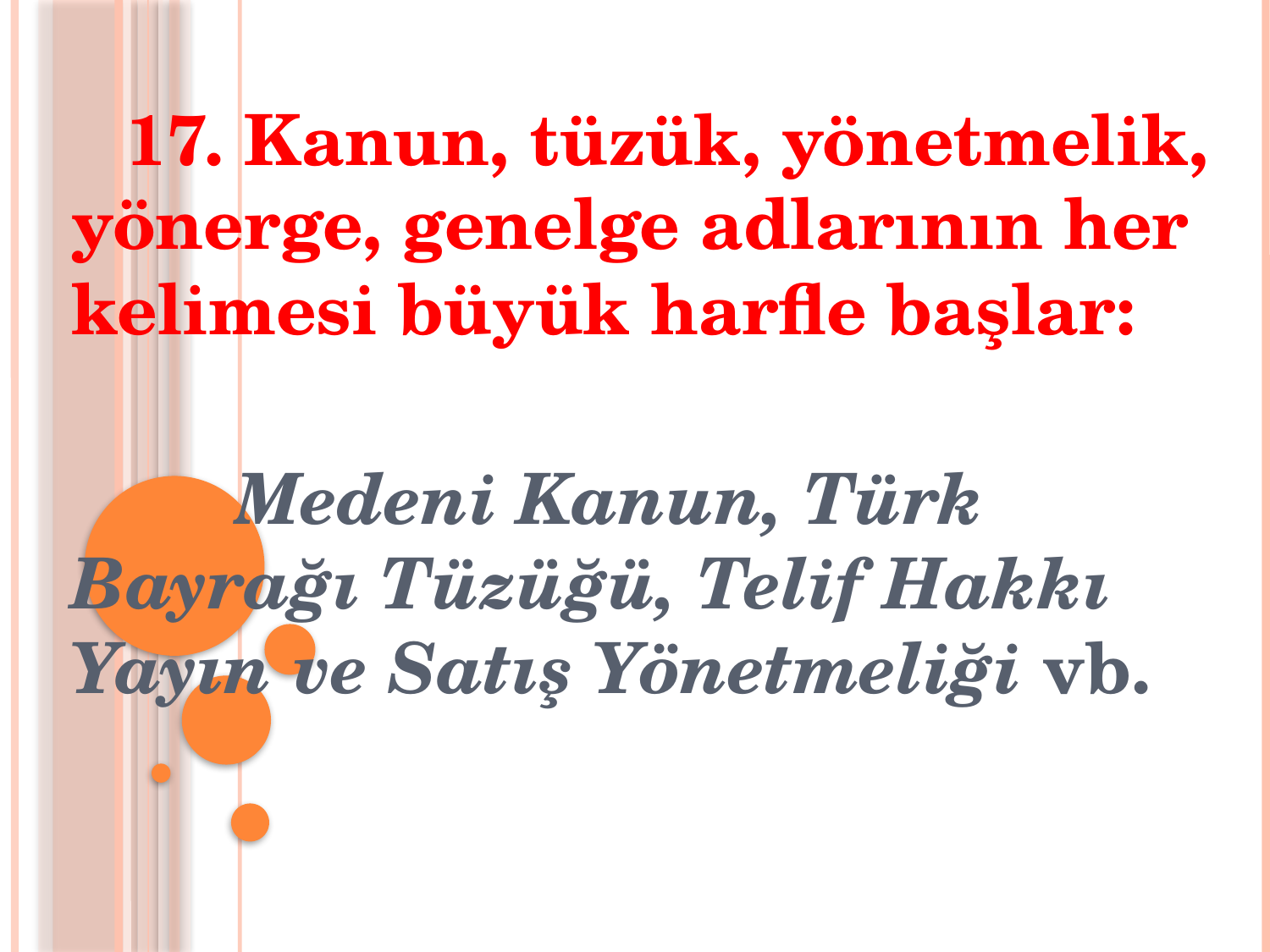

17. Kanun, tüzük, yönetmelik, yönerge, genelge adlarının her kelimesi büyük harfle başlar:

        Medeni Kanun, Türk Bayrağı Tüzüğü, Telif Hakkı Yayın ve Satış Yönetmeliği vb.